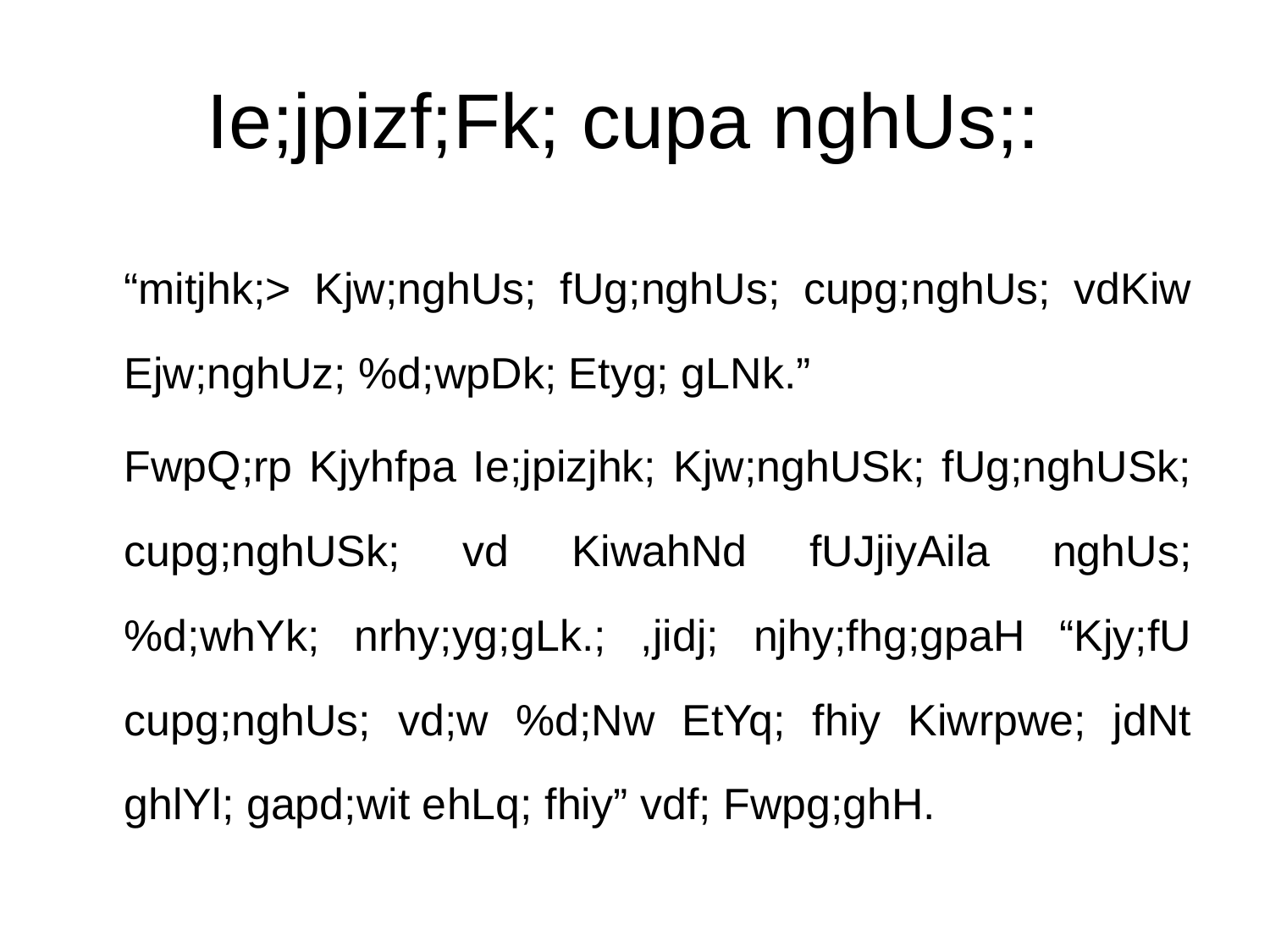

# Ie;jpizf;Fk; cupa nghUs;:
		“mitjhk;> Kjw;nghUs; fUg;nghUs; cupg;nghUs; vdKiw Ejw;nghUz; %d;wpDk; Etyg; gLNk.”
		FwpQ;rp Kjyhfpa Ie;jpizjhk; Kjw;nghUSk; fUg;nghUSk; cupg;nghUSk; vd KiwahNd fUJjiyAila nghUs; %d;whYk; nrhy;yg;gLk.; ,jidj; njhy;fhg;gpaH “Kjy;fU cupg;nghUs; vd;w %d;Nw EtYq; fhiy Kiwrpwe; jdNt ghlYl; gapd;wit ehLq; fhiy” vdf; Fwpg;ghH.